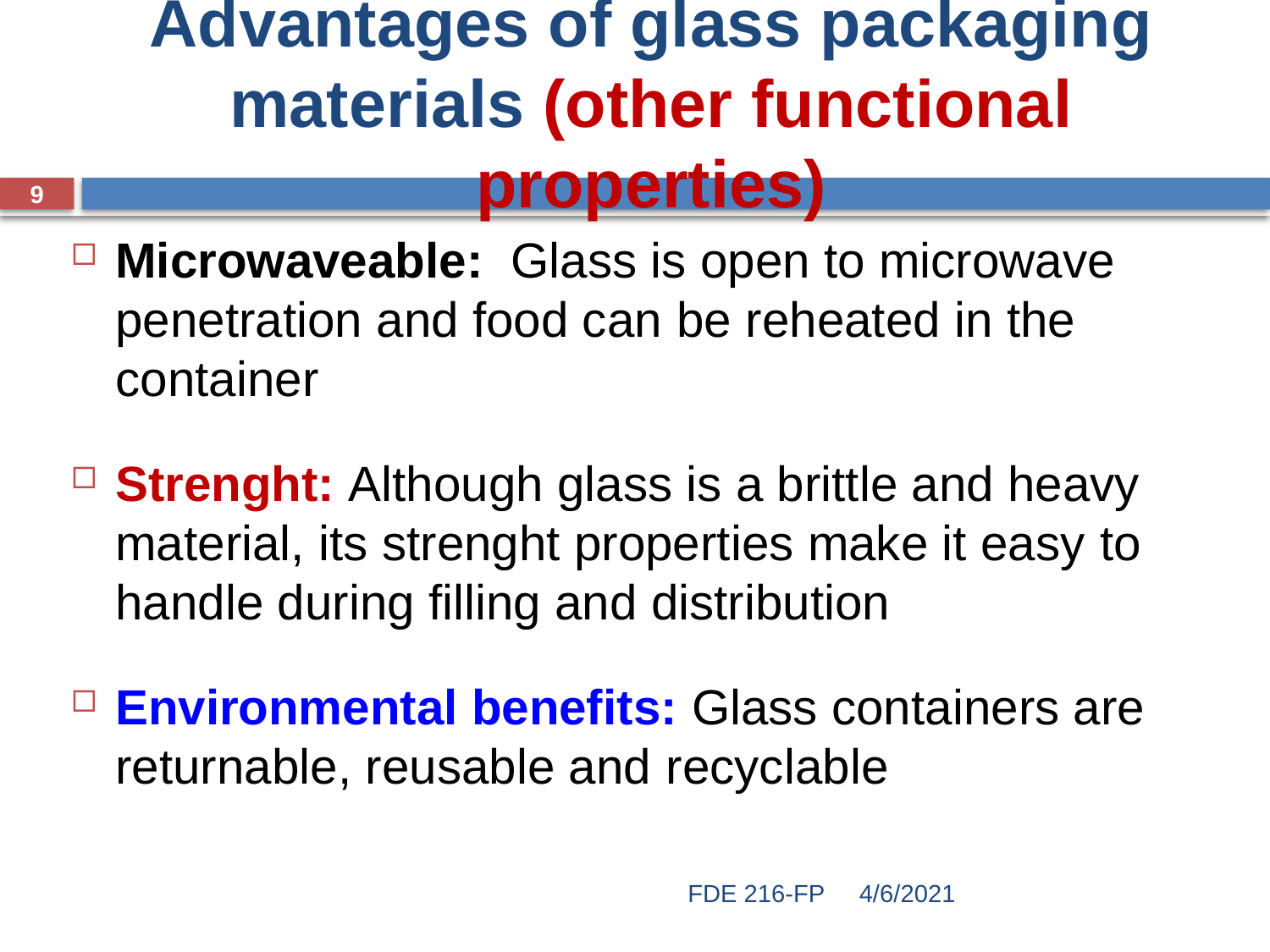

# Advantages of glass packaging materials (other functional properties)
9
Microwaveable:  Glass is open to microwave penetration and food can be reheated in the container

Strenght: Although glass is a brittle and heavy material, its strenght properties make it easy to handle during filling and distribution

Environmental benefits: Glass containers are returnable, reusable and recyclable

FDE 216-FP
4/6/2021